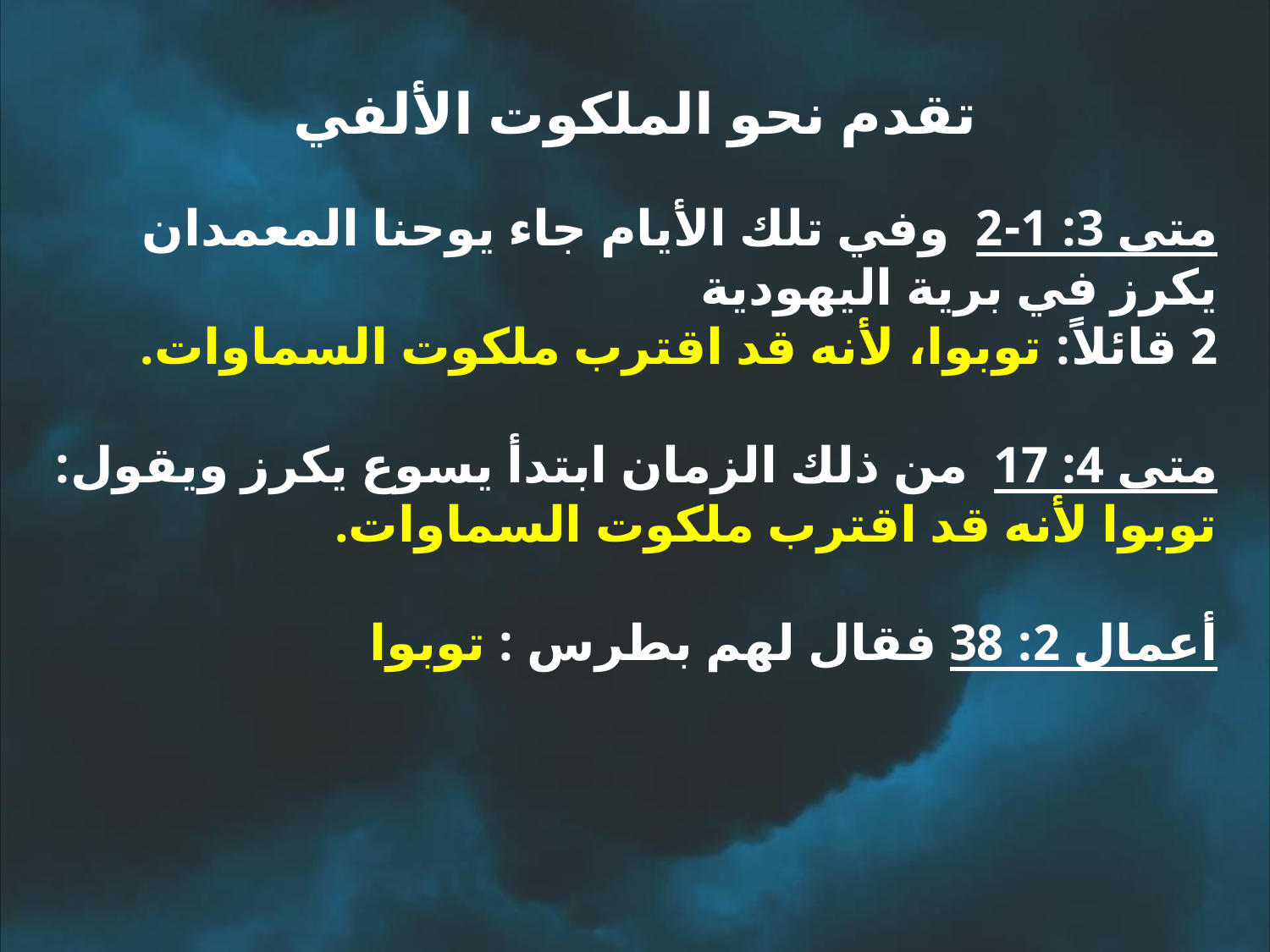

تقدم نحو الملكوت الألفي
متى 3: 1-2  وفي تلك الأيام جاء يوحنا المعمدان يكرز في برية اليهودية
2 قائلاً: توبوا، لأنه قد اقترب ملكوت السماوات.

متى 4: 17  من ذلك الزمان ابتدأ يسوع يكرز ويقول: توبوا لأنه قد اقترب ملكوت السماوات.

أعمال 2: 38 فقال لهم بطرس : توبوا